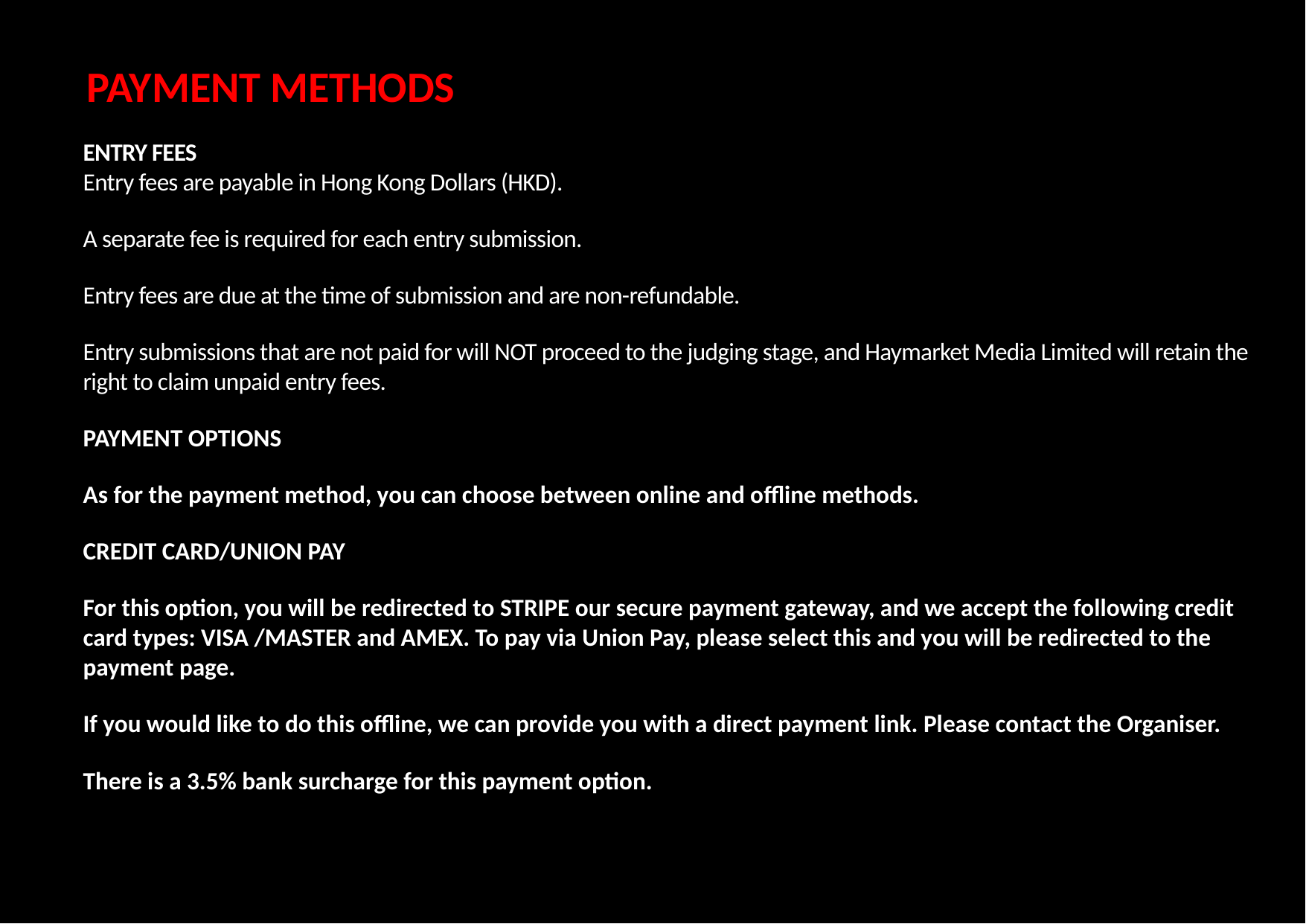

# PAYMENT METHODS
ENTRY FEES
Entry fees are payable in Hong Kong Dollars (HKD).
A separate fee is required for each entry submission.
Entry fees are due at the time of submission and are non-refundable.
Entry submissions that are not paid for will NOT proceed to the judging stage, and Haymarket Media Limited will retain the right to claim unpaid entry fees.
PAYMENT OPTIONS
As for the payment method, you can choose between online and offline methods.
CREDIT CARD/UNION PAY
For this option, you will be redirected to STRIPE our secure payment gateway, and we accept the following credit card types: VISA /MASTER and AMEX. To pay via Union Pay, please select this and you will be redirected to the payment page.
If you would like to do this offline, we can provide you with a direct payment link. Please contact the Organiser.
There is a 3.5% bank surcharge for this payment option.